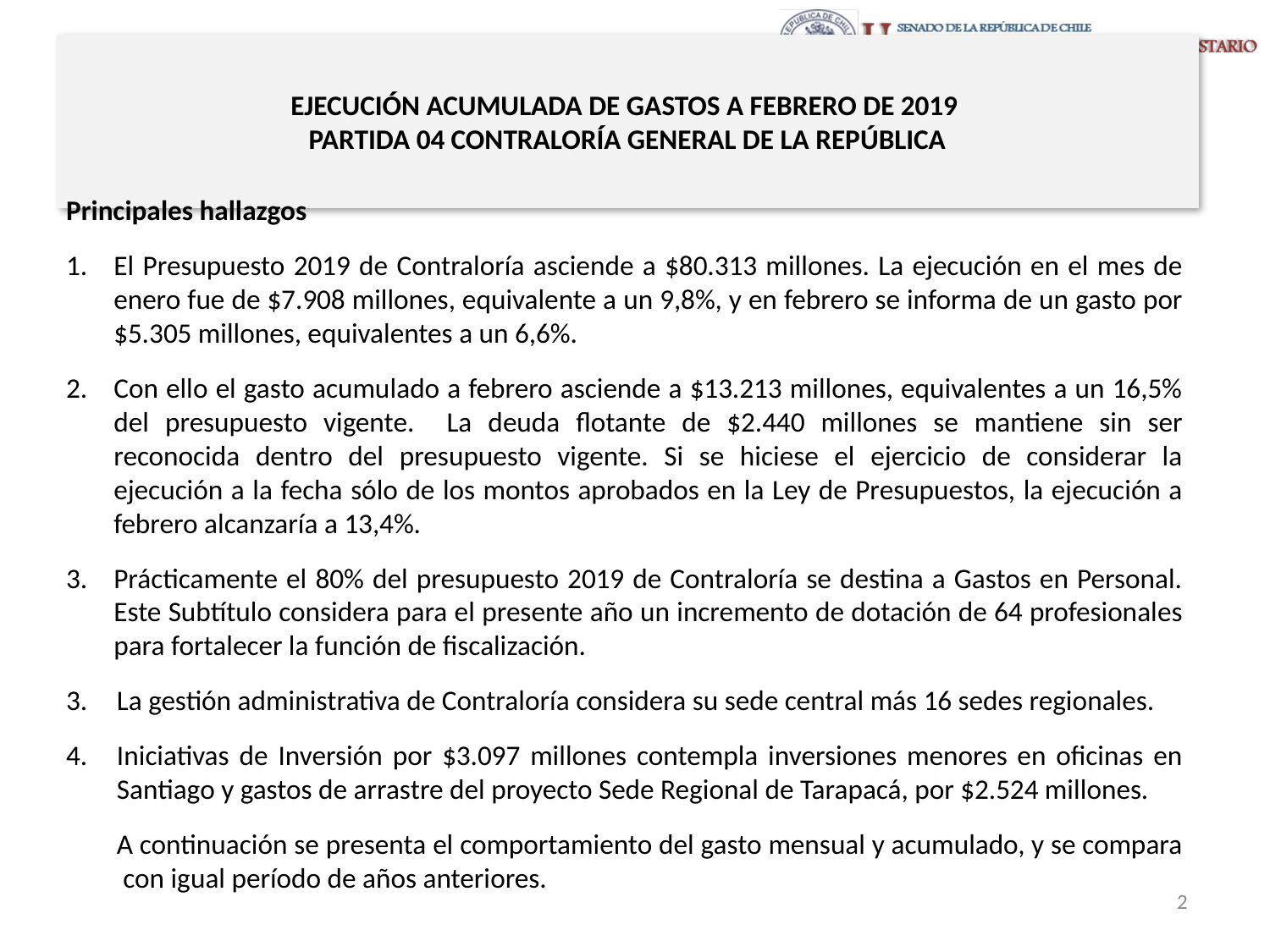

# EJECUCIÓN ACUMULADA DE GASTOS A FEBRERO DE 2019 PARTIDA 04 CONTRALORÍA GENERAL DE LA REPÚBLICA
Principales hallazgos
El Presupuesto 2019 de Contraloría asciende a $80.313 millones. La ejecución en el mes de enero fue de $7.908 millones, equivalente a un 9,8%, y en febrero se informa de un gasto por $5.305 millones, equivalentes a un 6,6%.
Con ello el gasto acumulado a febrero asciende a $13.213 millones, equivalentes a un 16,5% del presupuesto vigente.  La deuda flotante de $2.440 millones se mantiene sin ser reconocida dentro del presupuesto vigente. Si se hiciese el ejercicio de considerar la ejecución a la fecha sólo de los montos aprobados en la Ley de Presupuestos, la ejecución a febrero alcanzaría a 13,4%.
Prácticamente el 80% del presupuesto 2019 de Contraloría se destina a Gastos en Personal. Este Subtítulo considera para el presente año un incremento de dotación de 64 profesionales para fortalecer la función de fiscalización.
La gestión administrativa de Contraloría considera su sede central más 16 sedes regionales.
Iniciativas de Inversión por $3.097 millones contempla inversiones menores en oficinas en Santiago y gastos de arrastre del proyecto Sede Regional de Tarapacá, por $2.524 millones.
A continuación se presenta el comportamiento del gasto mensual y acumulado, y se compara  con igual período de años anteriores.

2